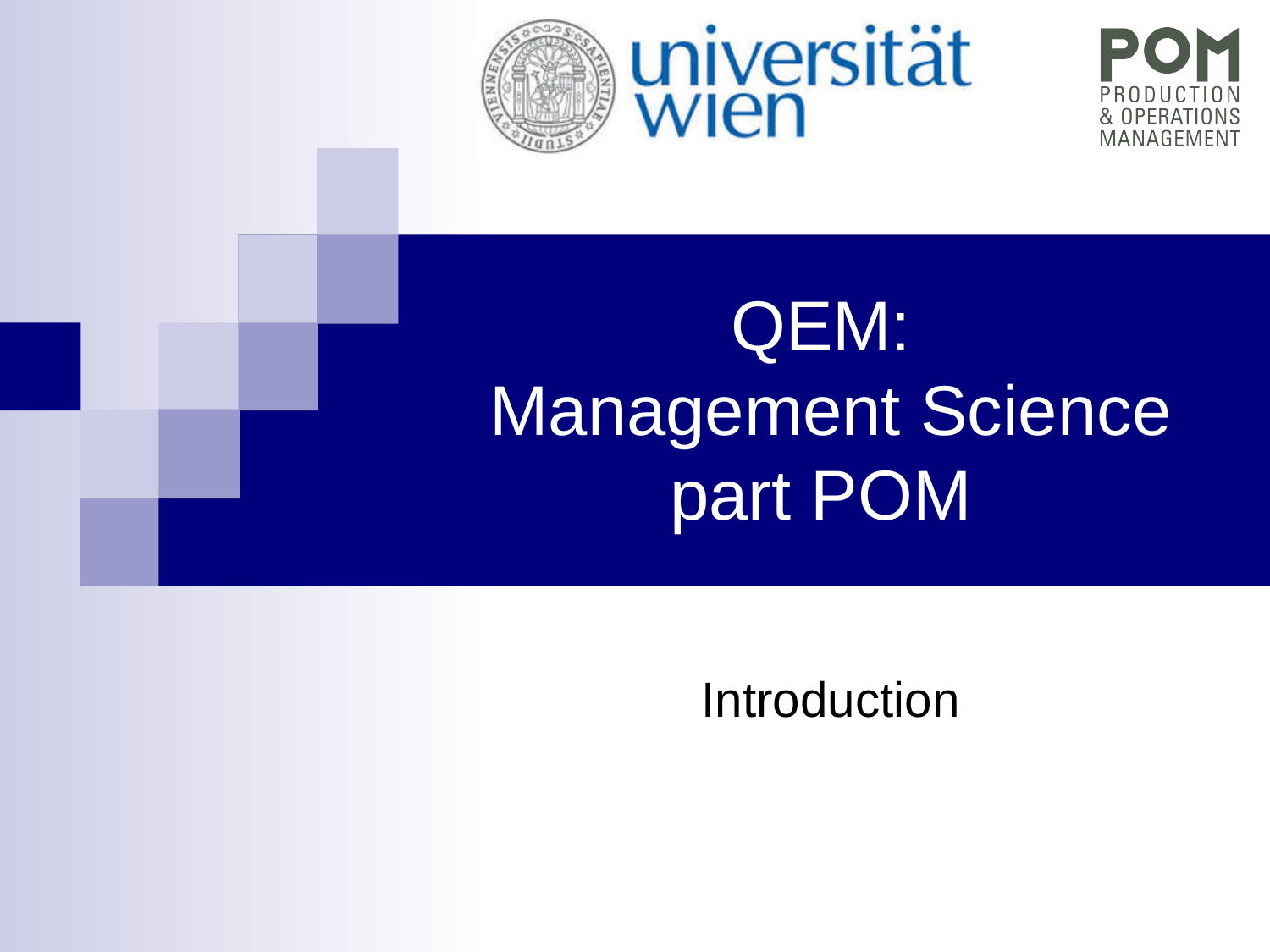

# QEM: Management Science part POM

Introduction